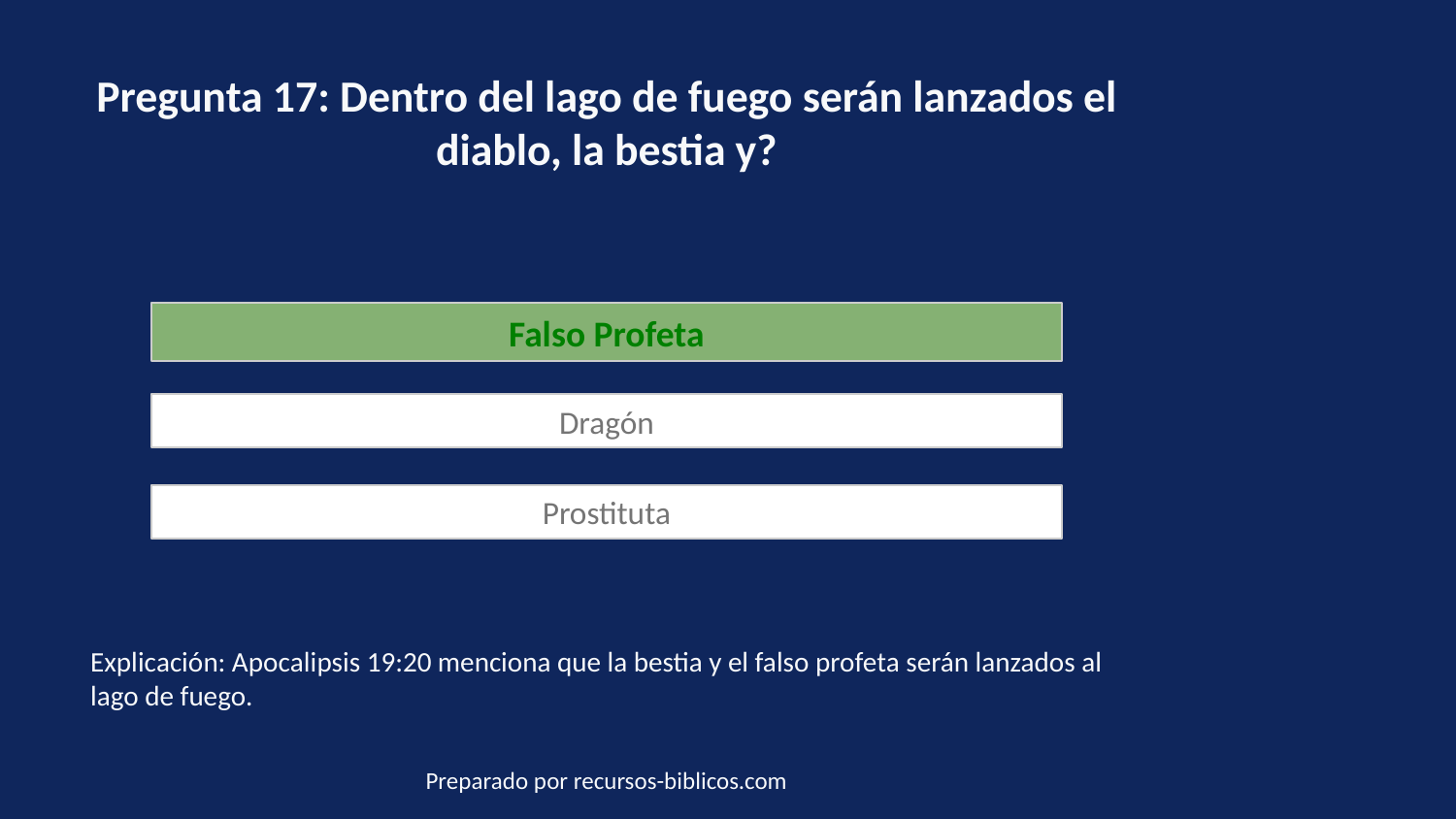

Pregunta 17: Dentro del lago de fuego serán lanzados el diablo, la bestia y?
Falso Profeta
Dragón
Prostituta
Explicación: Apocalipsis 19:20 menciona que la bestia y el falso profeta serán lanzados al lago de fuego.
Preparado por recursos-biblicos.com